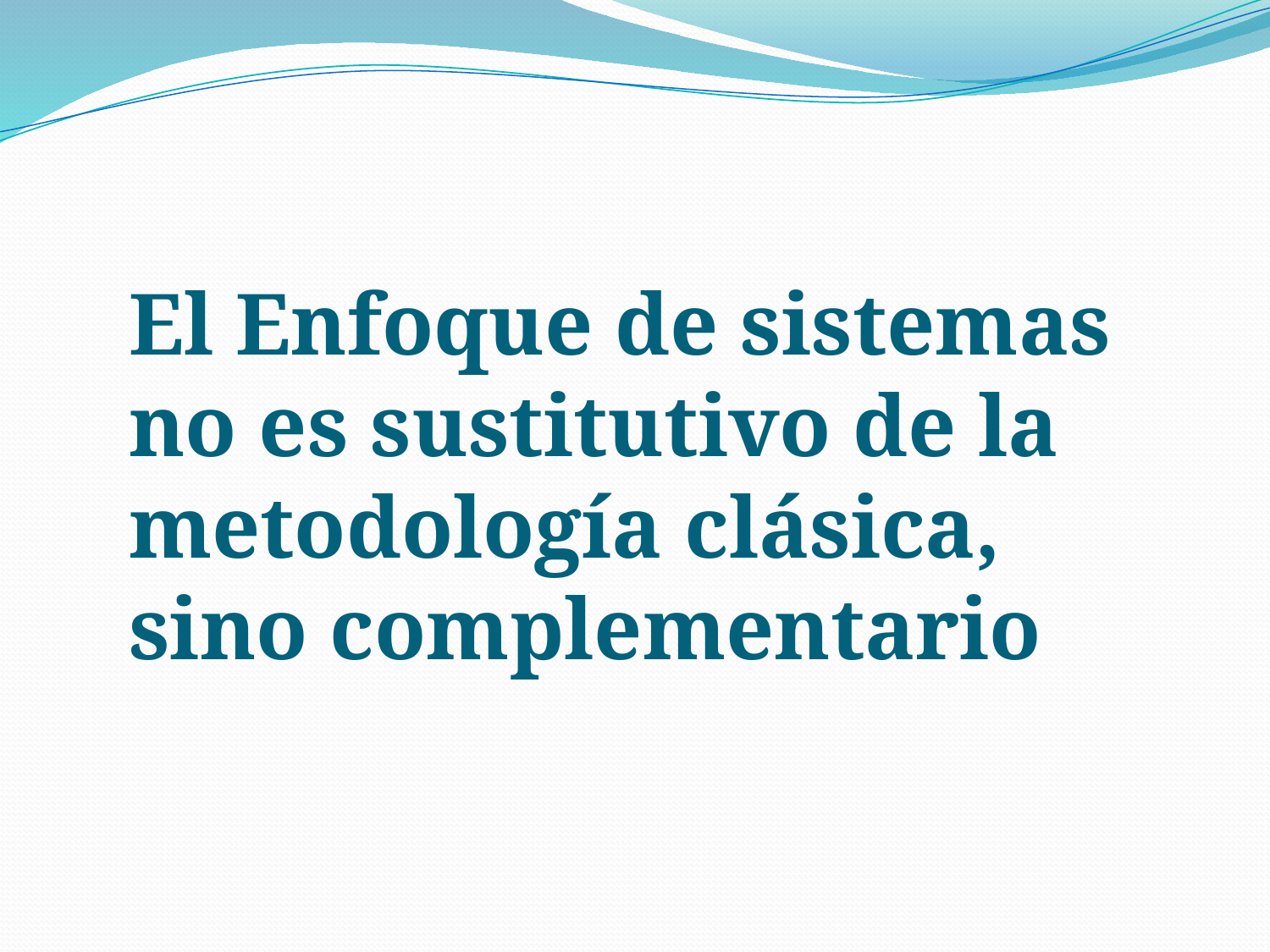

El Enfoque de sistemas no es sustitutivo de la metodología clásica, sino complementario